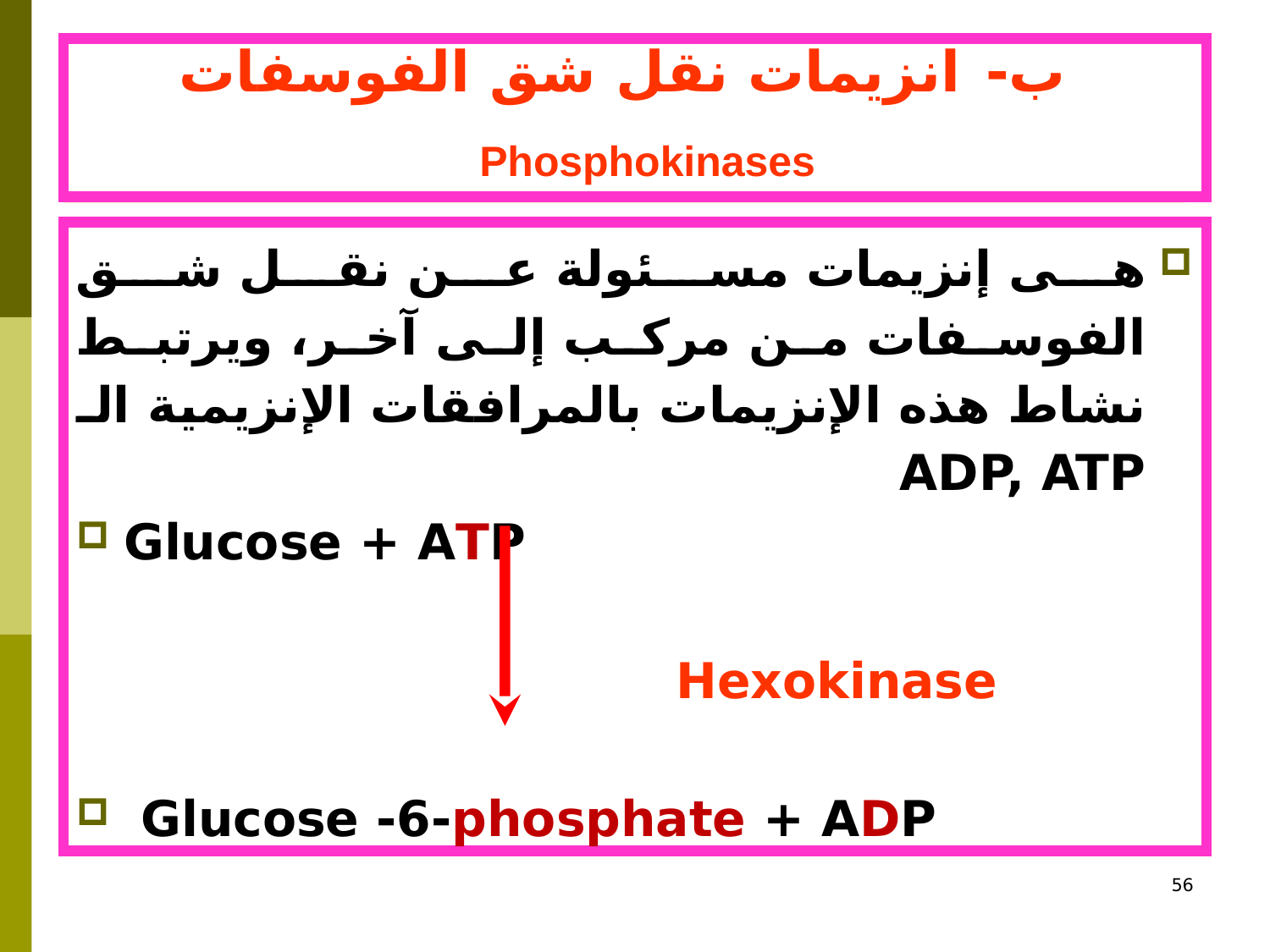

# ب- انزيمات نقل شق الفوسفات Phosphokinases
هى إنزيمات مسئولة عن نقل شق الفوسفات من مركب إلى آخر، ويرتبط نشاط هذه الإنزيمات بالمرافقات الإنزيمية الـ ADP, ATP
Glucose + ATP

                                   Hexokinase

 Glucose -6-phosphate + ADP

56